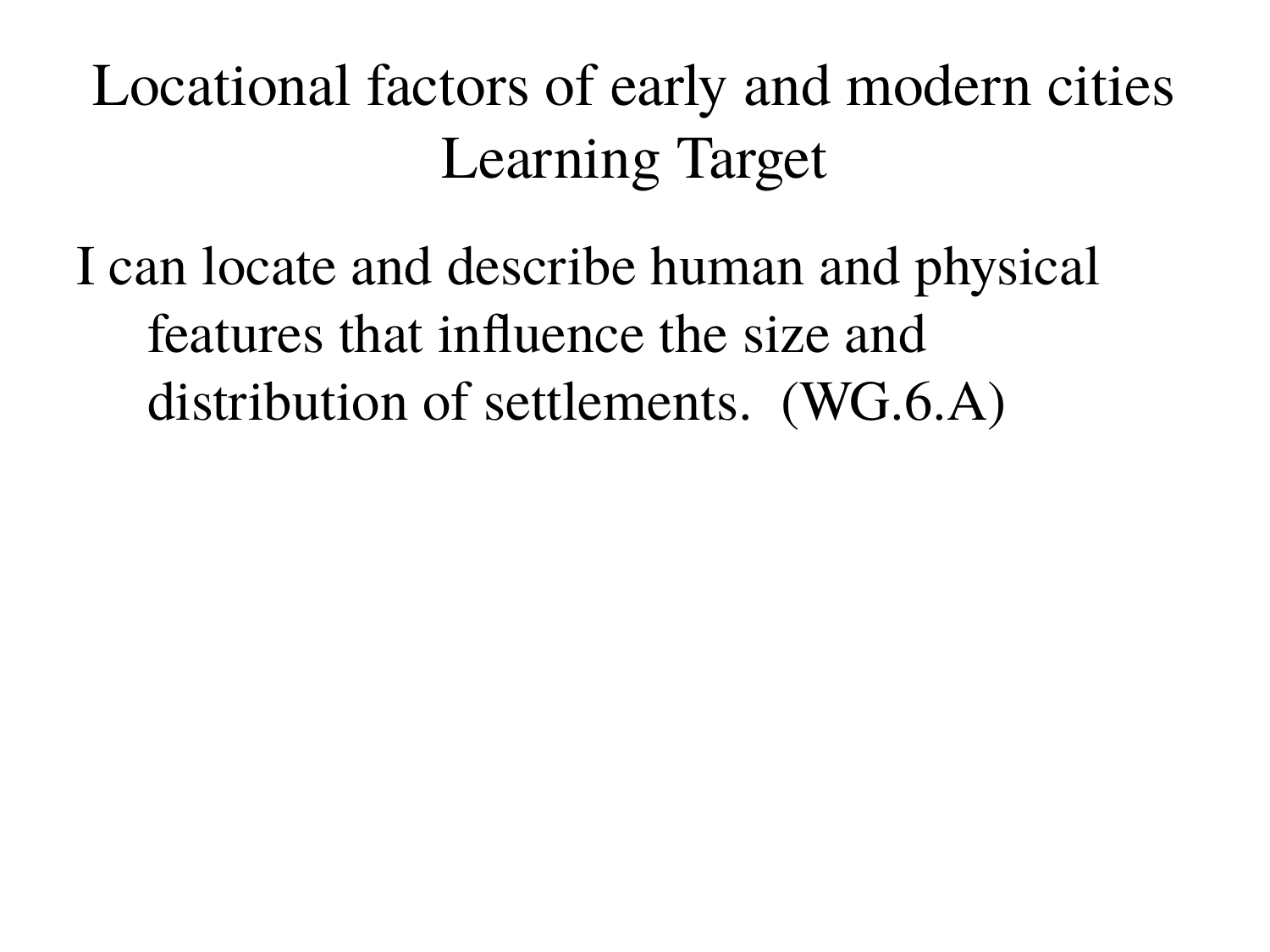

# Locational factors of early and modern cities Learning Target
I can locate and describe human and physical features that influence the size and distribution of settlements.  (WG.6.A)